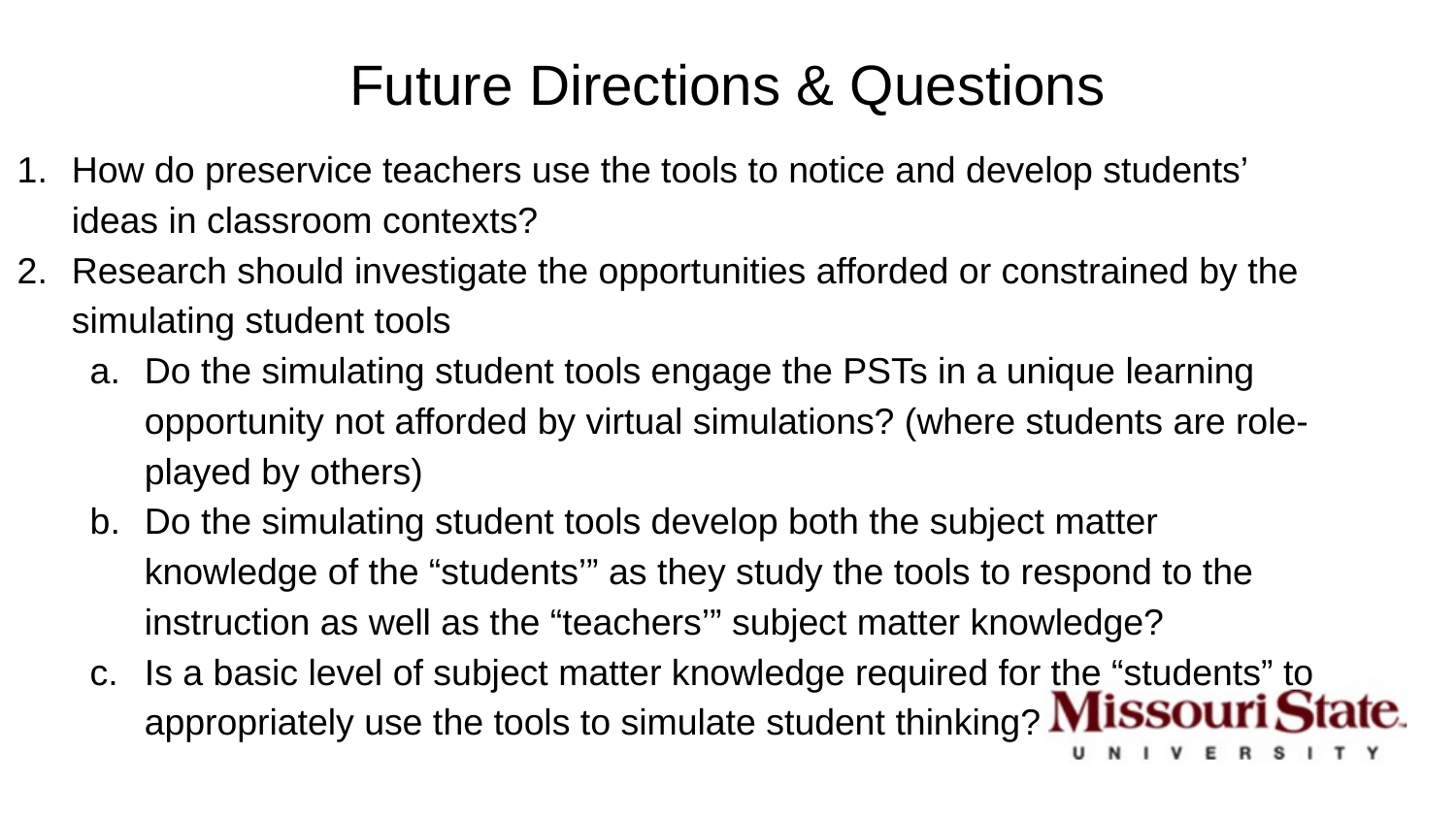

# Future Directions & Questions
How do preservice teachers use the tools to notice and develop students’ ideas in classroom contexts?
Research should investigate the opportunities afforded or constrained by the simulating student tools
Do the simulating student tools engage the PSTs in a unique learning opportunity not afforded by virtual simulations? (where students are role-played by others)
Do the simulating student tools develop both the subject matter knowledge of the “students’” as they study the tools to respond to the instruction as well as the “teachers’” subject matter knowledge?
Is a basic level of subject matter knowledge required for the “students” to appropriately use the tools to simulate student thinking?